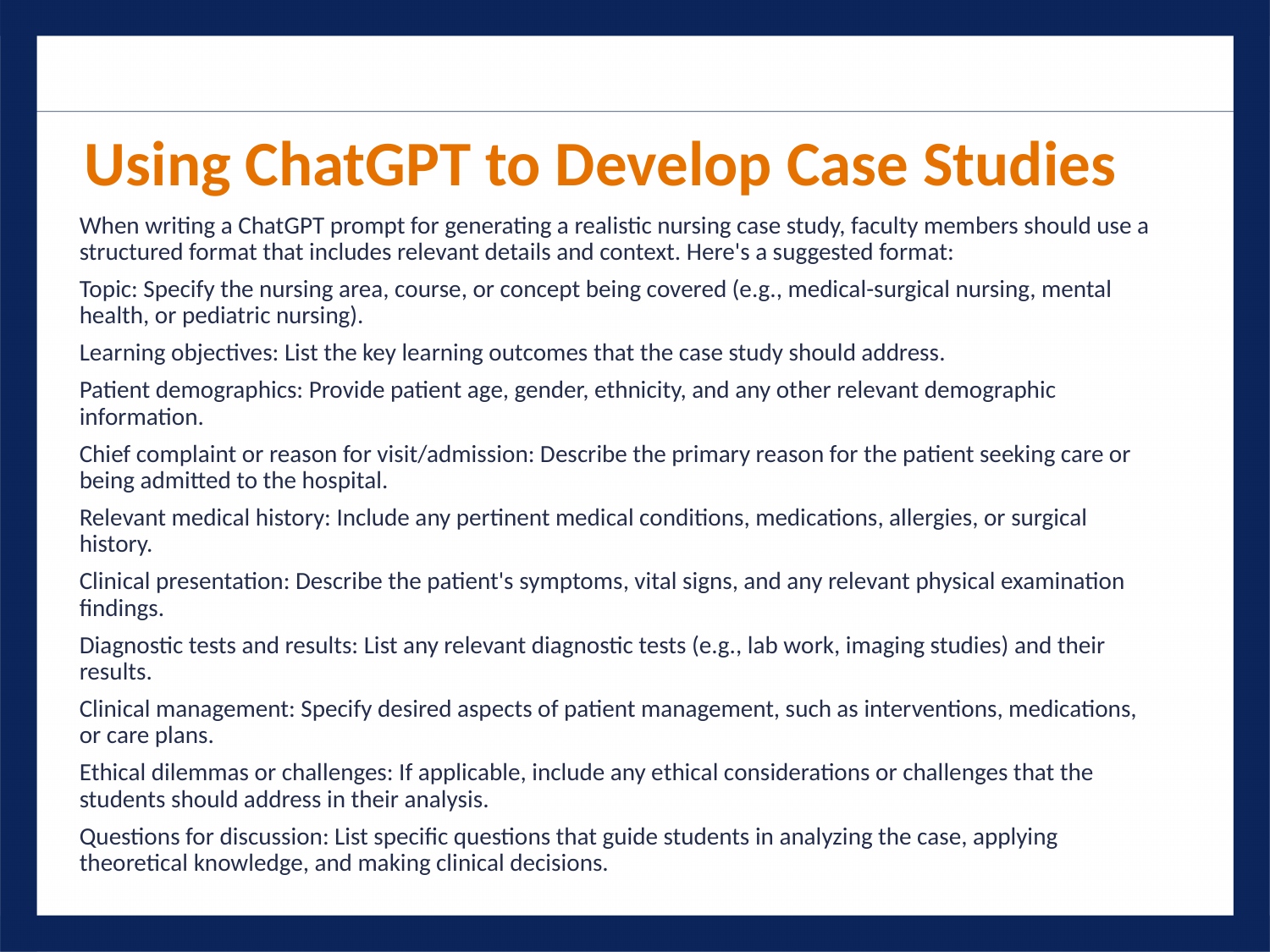

Using ChatGPT to Develop Case Studies
When writing a ChatGPT prompt for generating a realistic nursing case study, faculty members should use a structured format that includes relevant details and context. Here's a suggested format:
Topic: Specify the nursing area, course, or concept being covered (e.g., medical-surgical nursing, mental health, or pediatric nursing).
Learning objectives: List the key learning outcomes that the case study should address.
Patient demographics: Provide patient age, gender, ethnicity, and any other relevant demographic information.
Chief complaint or reason for visit/admission: Describe the primary reason for the patient seeking care or being admitted to the hospital.
Relevant medical history: Include any pertinent medical conditions, medications, allergies, or surgical history.
Clinical presentation: Describe the patient's symptoms, vital signs, and any relevant physical examination findings.
Diagnostic tests and results: List any relevant diagnostic tests (e.g., lab work, imaging studies) and their results.
Clinical management: Specify desired aspects of patient management, such as interventions, medications, or care plans.
Ethical dilemmas or challenges: If applicable, include any ethical considerations or challenges that the students should address in their analysis.
Questions for discussion: List specific questions that guide students in analyzing the case, applying theoretical knowledge, and making clinical decisions.